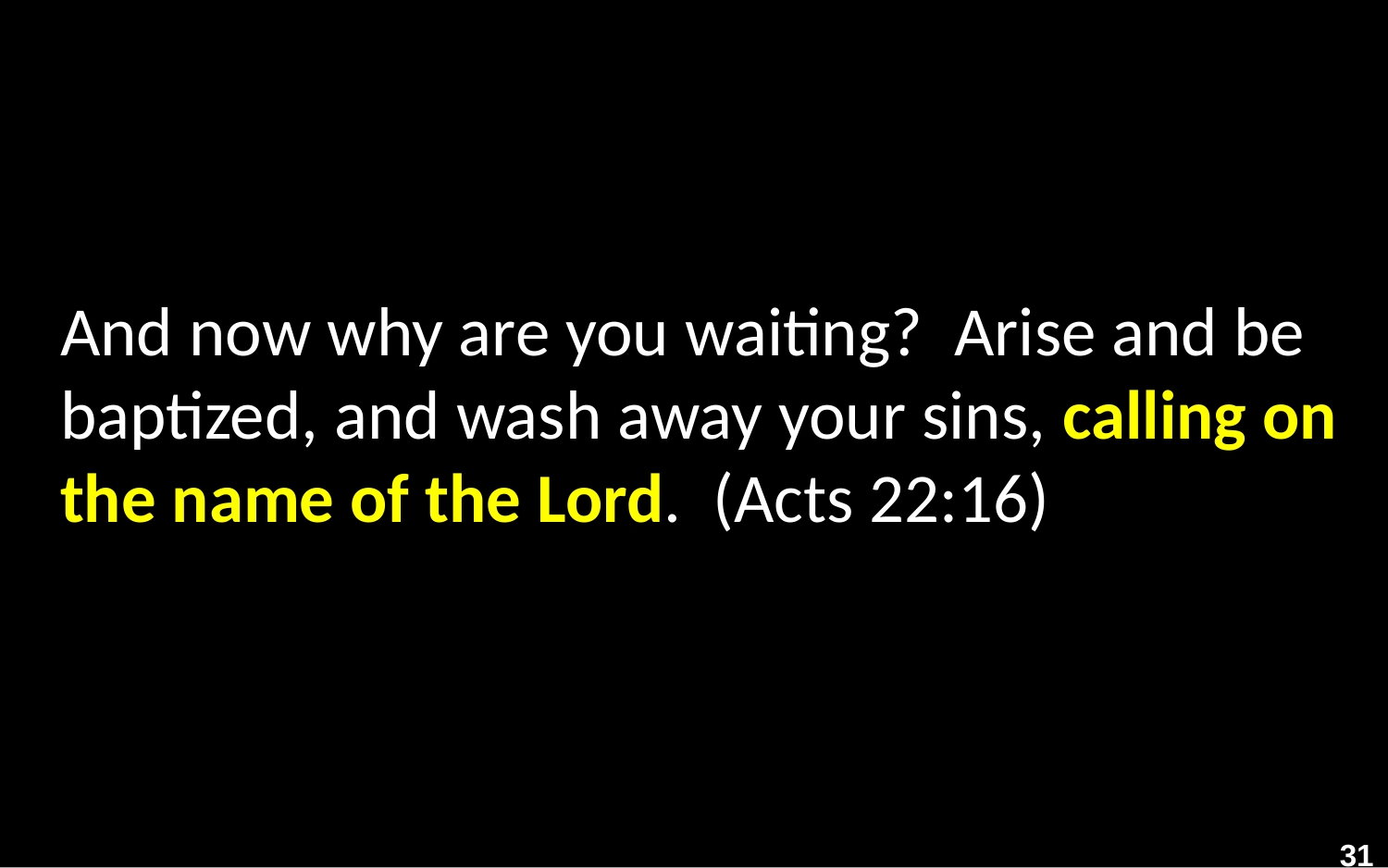

And now why are you waiting?  Arise and be baptized, and wash away your sins, calling on the name of the Lord.  (Acts 22:16)
31